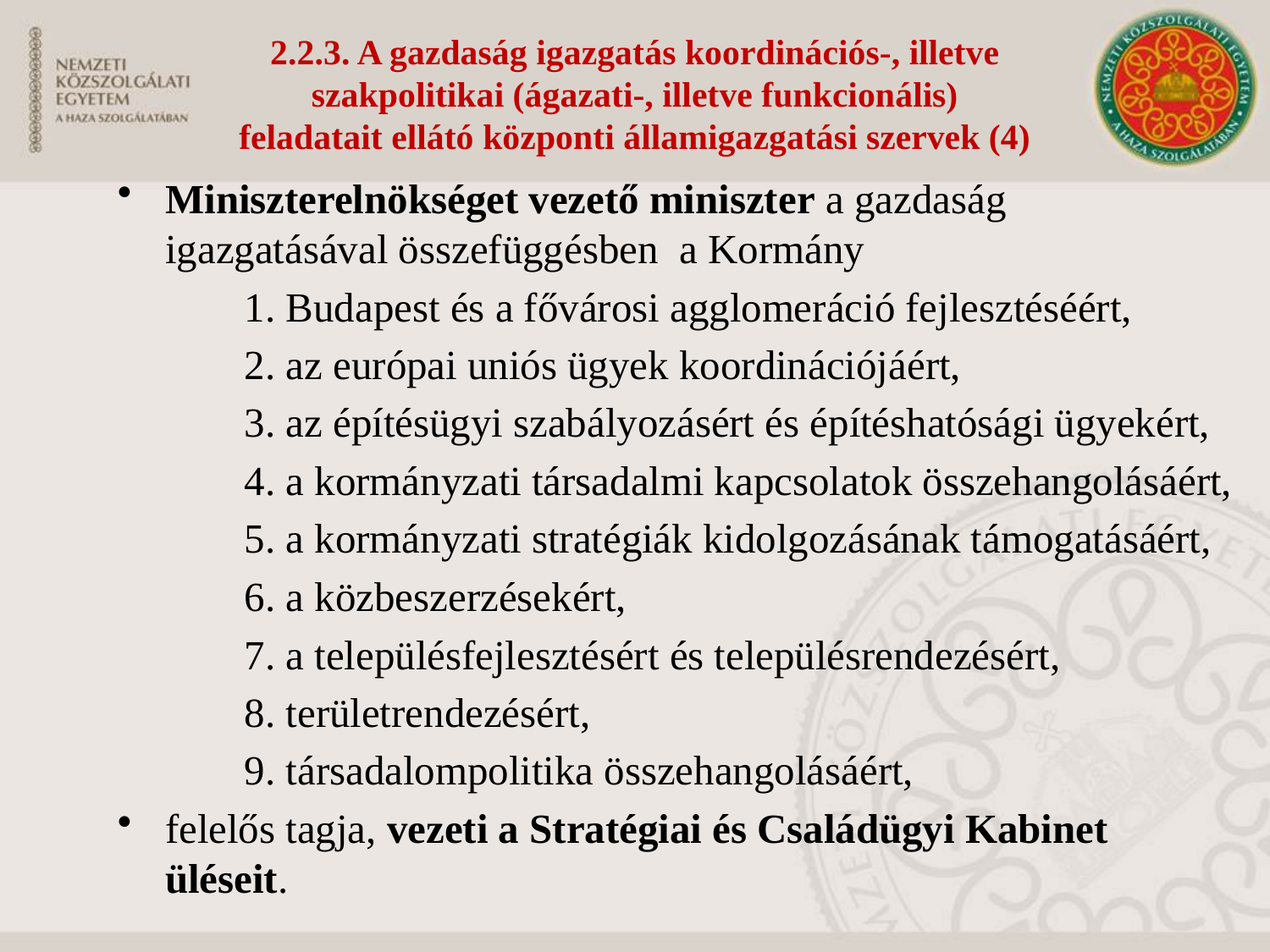

2.2.3. A gazdaság igazgatás koordinációs-, illetve
szakpolitikai (ágazati-, illetve funkcionális)
feladatait ellátó központi államigazgatási szervek (4)
Miniszterelnökséget vezető miniszter a gazdaság igazgatásával összefüggésben  a Kormány
	1. Budapest és a fővárosi agglomeráció fejlesztéséért,
	2. az európai uniós ügyek koordinációjáért,
	3. az építésügyi szabályozásért és építéshatósági ügyekért,
	4. a kormányzati társadalmi kapcsolatok összehangolásáért,
	5. a kormányzati stratégiák kidolgozásának támogatásáért,
	6. a közbeszerzésekért,
	7. a településfejlesztésért és településrendezésért,
	8. területrendezésért,
	9. társadalompolitika összehangolásáért,
felelős tagja, vezeti a Stratégiai és Családügyi Kabinet üléseit.